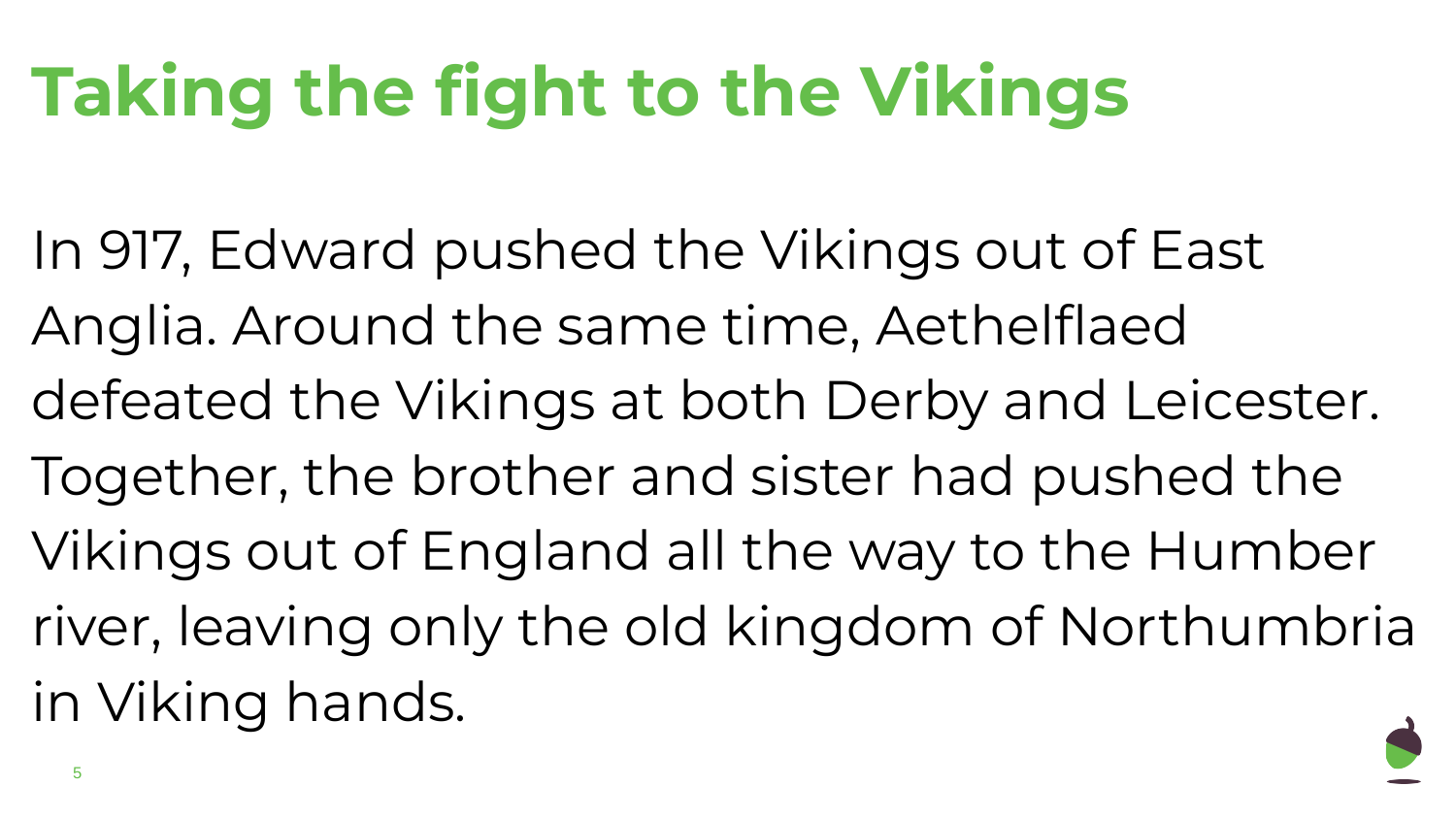

# Taking the fight to the Vikings

In 917, Edward pushed the Vikings out of East Anglia. Around the same time, Aethelflaed defeated the Vikings at both Derby and Leicester. Together, the brother and sister had pushed the Vikings out of England all the way to the Humber river, leaving only the old kingdom of Northumbria in Viking hands.

5